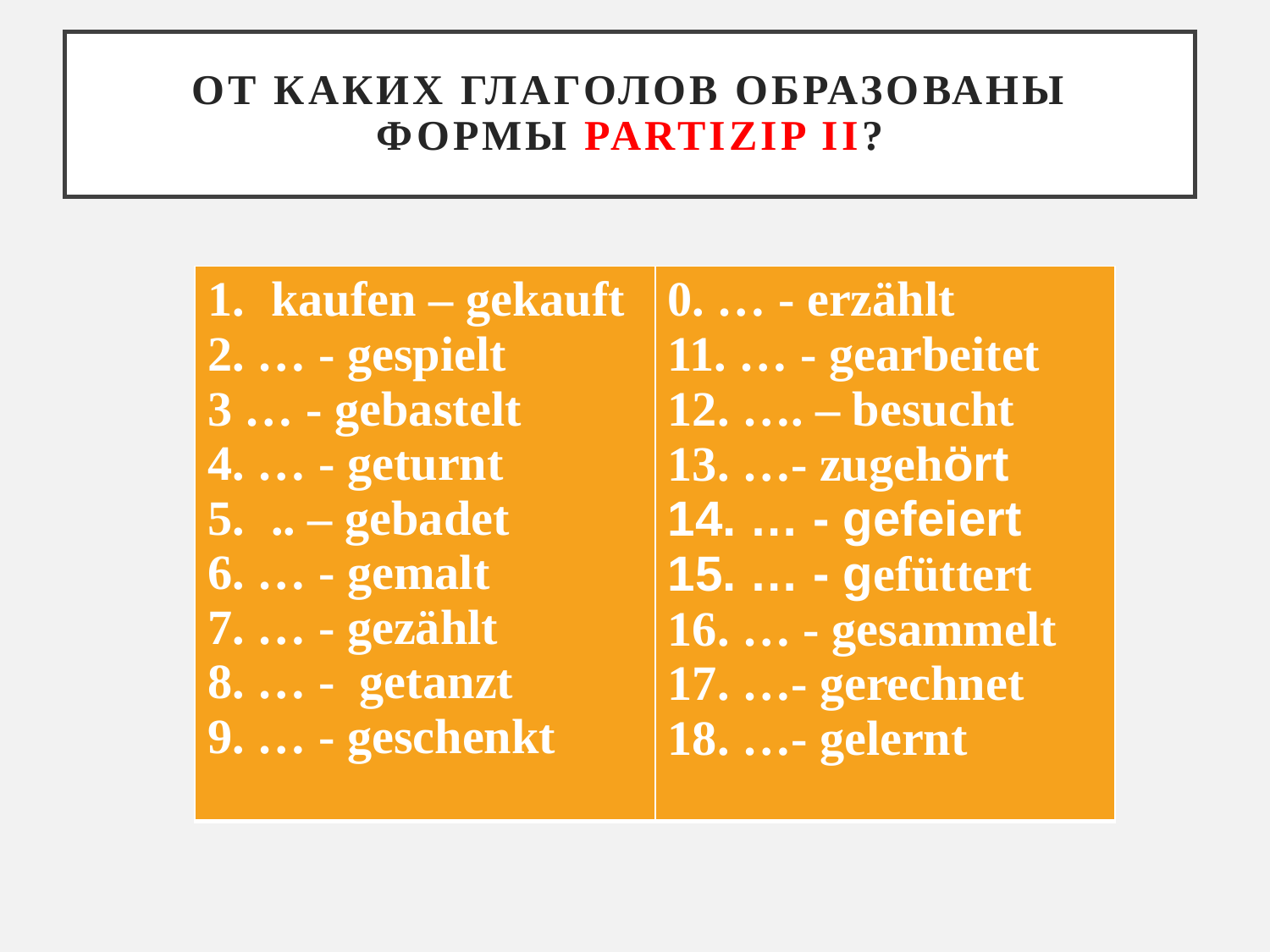

# От каких глаголов образованы формы Partizip II?
| kaufen – gekauft 2. … - gespielt 3 … - gebastelt 4. … - geturnt .. – gebadet 6. … - gemalt 7. … - gezählt 8. … - getanzt 9. … - geschenkt | 0. … - erzählt 11. … - gearbeitet 12. …. – besucht 13. …- zugehört 14. … - gefeiert 15. … - gefüttert 16. … - gesammelt 17. …- gerechnet 18. …- gelernt |
| --- | --- |
1